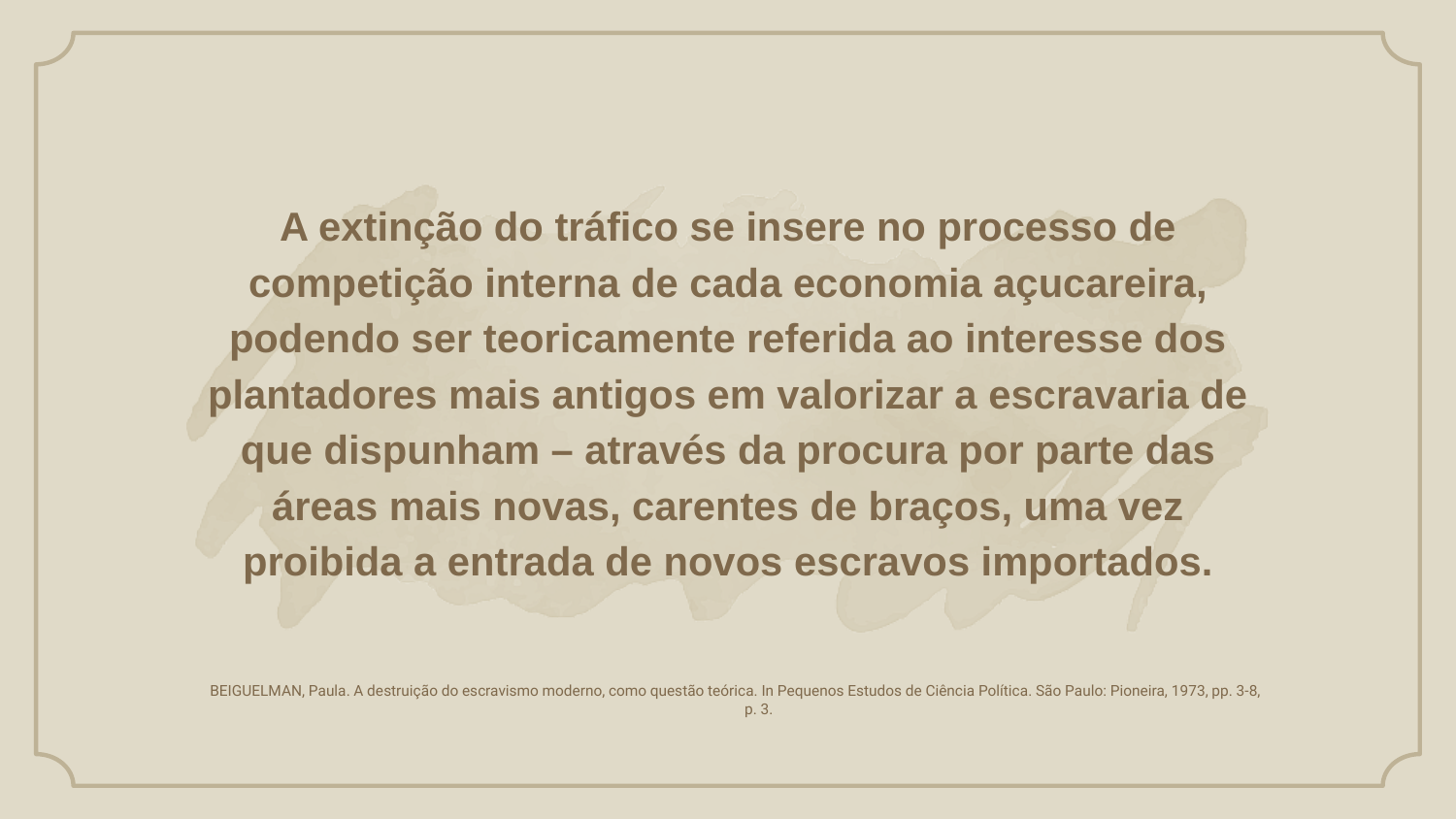

# A extinção do tráfico se insere no processo de competição interna de cada economia açucareira, podendo ser teoricamente referida ao interesse dos plantadores mais antigos em valorizar a escravaria de que dispunham – através da procura por parte das áreas mais novas, carentes de braços, uma vez proibida a entrada de novos escravos importados.
BEIGUELMAN, Paula. A destruição do escravismo moderno, como questão teórica. In Pequenos Estudos de Ciência Política. São Paulo: Pioneira, 1973, pp. 3-8, p. 3.